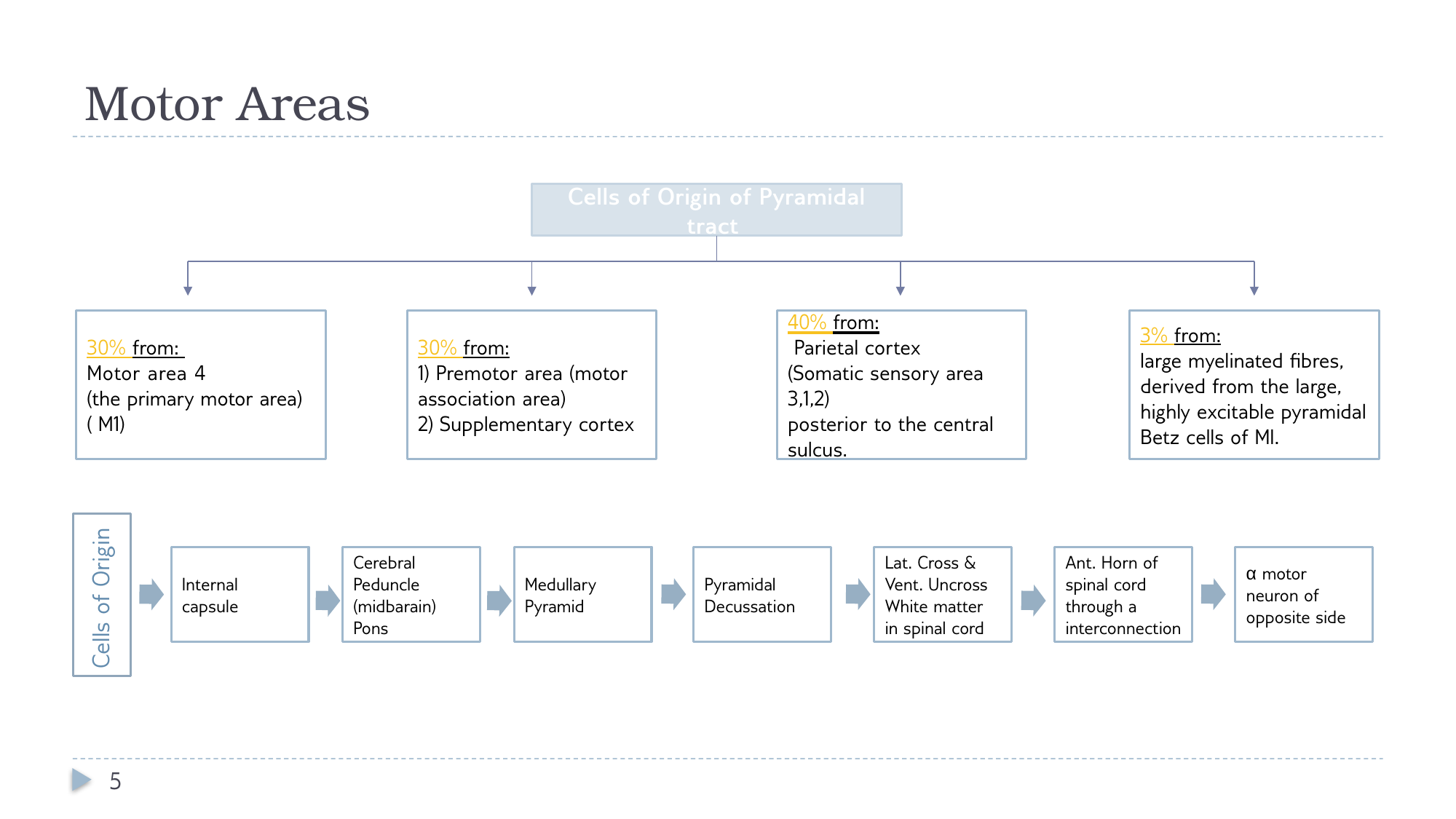

# Motor Areas
Cells of Origin of Pyramidal tract
30% from:
Motor area 4
(the primary motor area)
( M1)
30% from:
1) Premotor area (motor association area)
2) Supplementary cortex
40% from:
 Parietal cortex
(Somatic sensory area  3,1,2)
posterior to the central sulcus.
3% from:
large myelinated fibres, derived from the large, highly excitable pyramidal Betz cells of MI.
Internal capsule
Cerebral Peduncle (midbarain) Pons
Medullary  Pyramid
Pyramidal Decussation
Lat. Cross & Vent. Uncross White matter in spinal cord
Ant. Horn of spinal cord through a interconnection
α motor neuron of opposite side

Cells of Origin

5